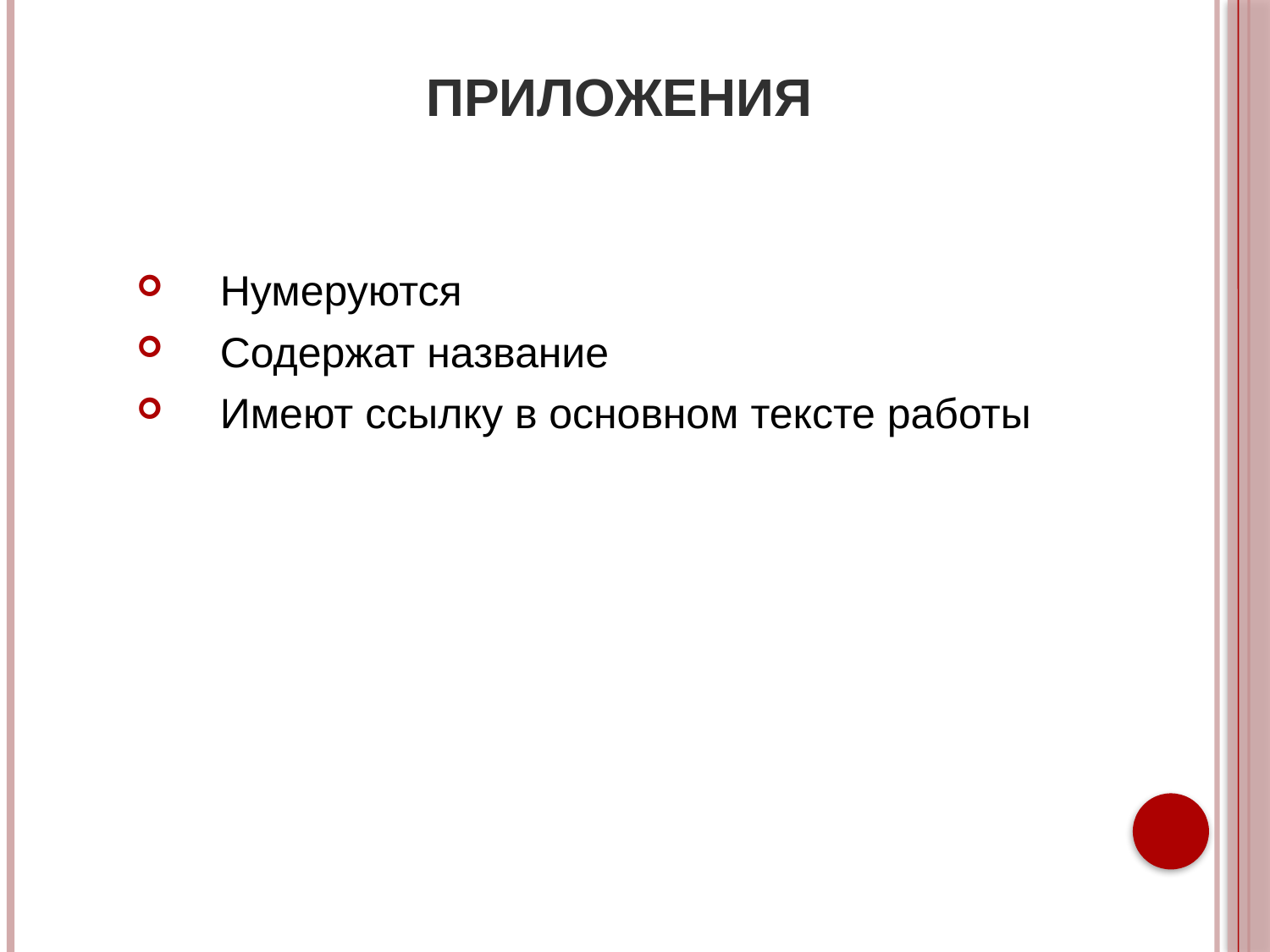

# Приложения

   Нумеруются
   Содержат название
   Имеют ссылку в основном тексте работы